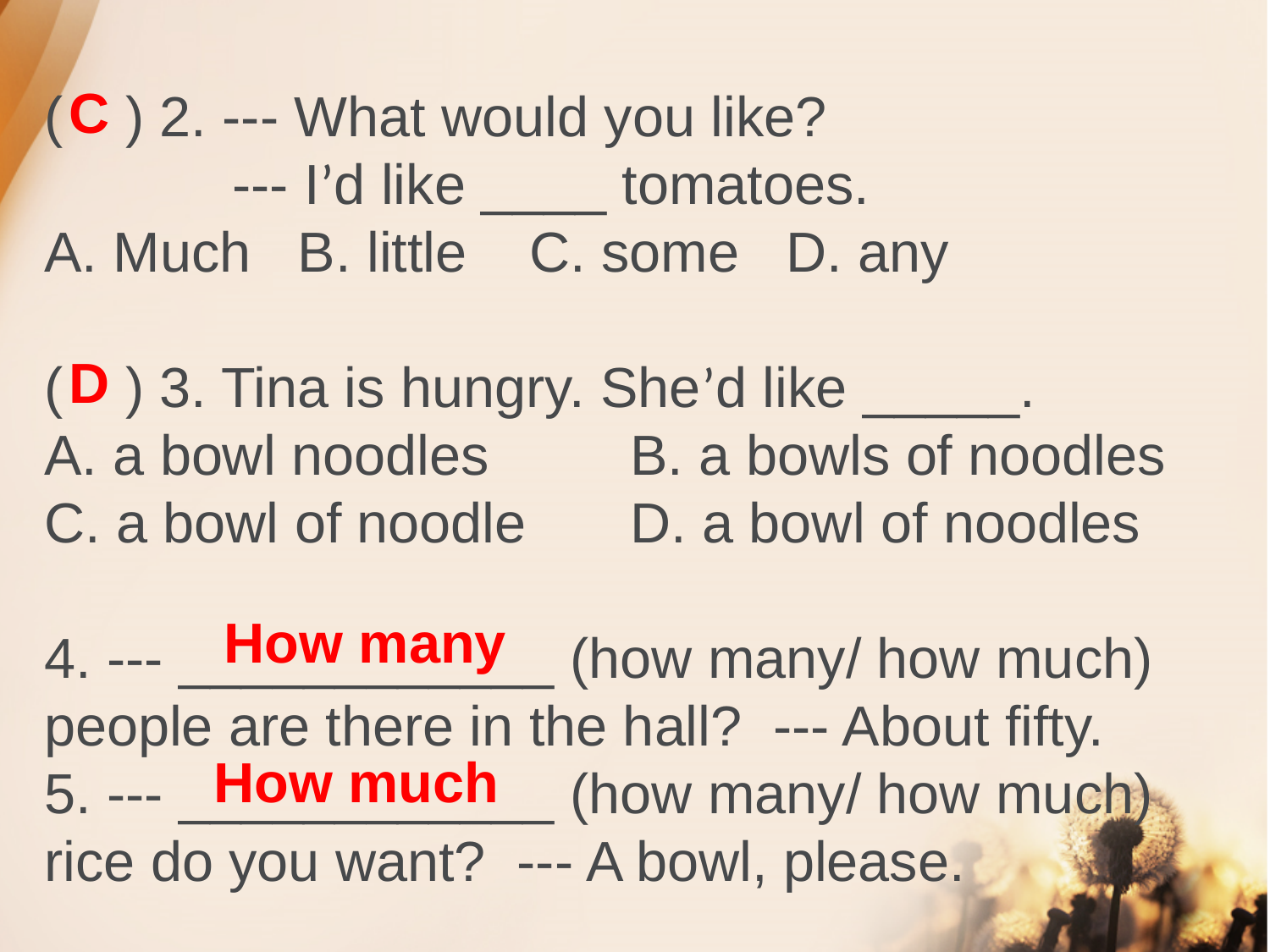

C
(    ) 2. --- What would you like?
            --- I’d like ____ tomatoes.
A. Much   B. little    C. some   D. any

(    ) 3. Tina is hungry. She’d like _____.
A. a bowl noodles	     B. a bowls of noodles
C. a bowl of noodle	     D. a bowl of noodles

4. --- ____________ (how many/ how much) people are there in the hall?  --- About fifty.
5. --- ____________ (how many/ how much) rice do you want?  --- A bowl, please.
D
How many
How much